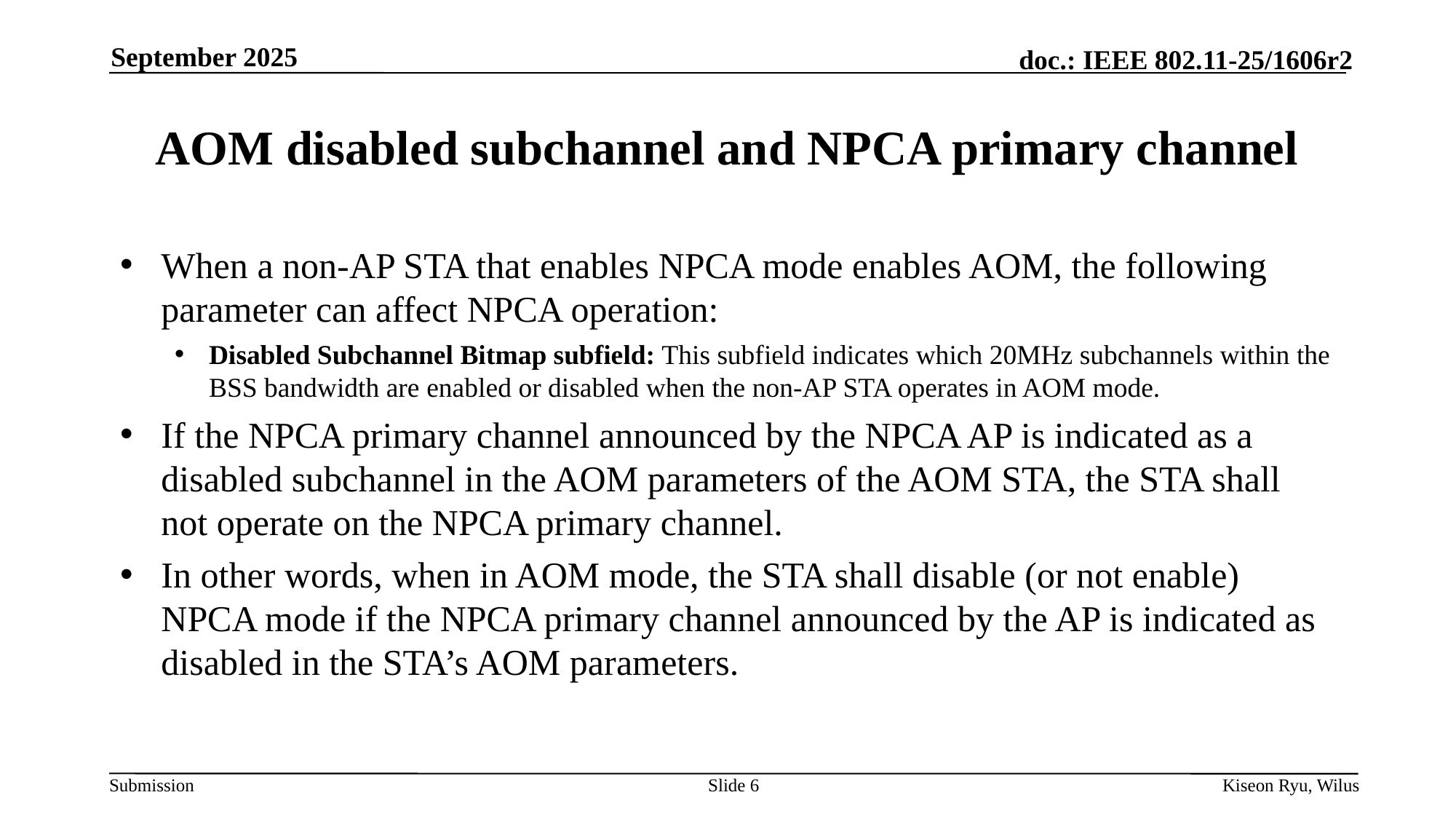

September 2025
# AOM disabled subchannel and NPCA primary channel
When a non-AP STA that enables NPCA mode enables AOM, the following parameter can affect NPCA operation:
Disabled Subchannel Bitmap subfield: This subfield indicates which 20MHz subchannels within the BSS bandwidth are enabled or disabled when the non-AP STA operates in AOM mode.
If the NPCA primary channel announced by the NPCA AP is indicated as a disabled subchannel in the AOM parameters of the AOM STA, the STA shall not operate on the NPCA primary channel.
In other words, when in AOM mode, the STA shall disable (or not enable) NPCA mode if the NPCA primary channel announced by the AP is indicated as disabled in the STA’s AOM parameters.

Slide 6
Kiseon Ryu, Wilus